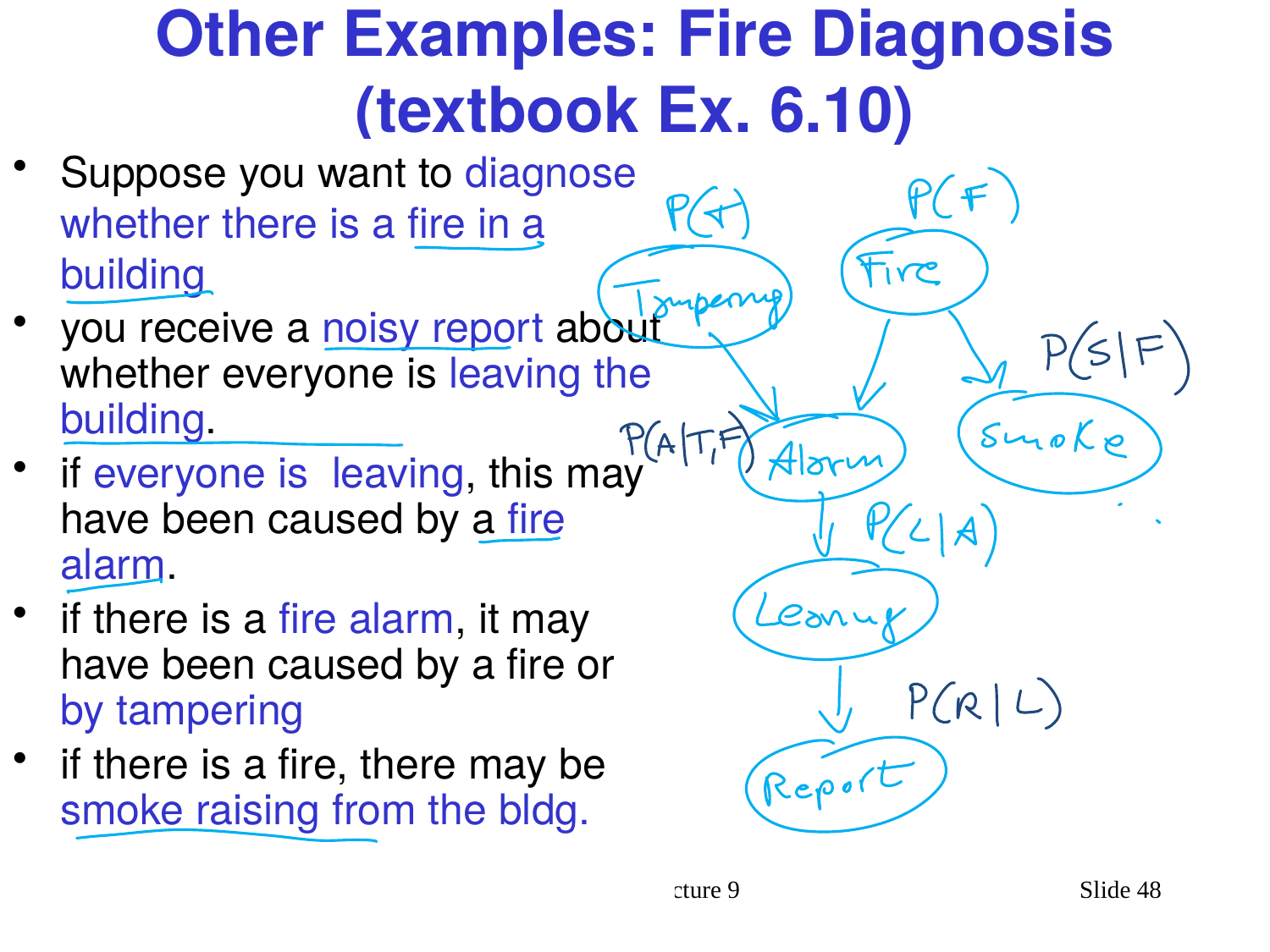

# Other Examples: Fire Diagnosis (textbook Ex. 6.10)
Suppose you want to diagnose whether there is a fire in a building
you receive a noisy report about whether everyone is leaving the building.
if everyone is  leaving, this may have been caused by a fire alarm.
if there is a fire alarm, it may have been caused by a fire or by tampering
if there is a fire, there may be smoke raising from the bldg.

CPSC 322, Lecture 9
Slide 48